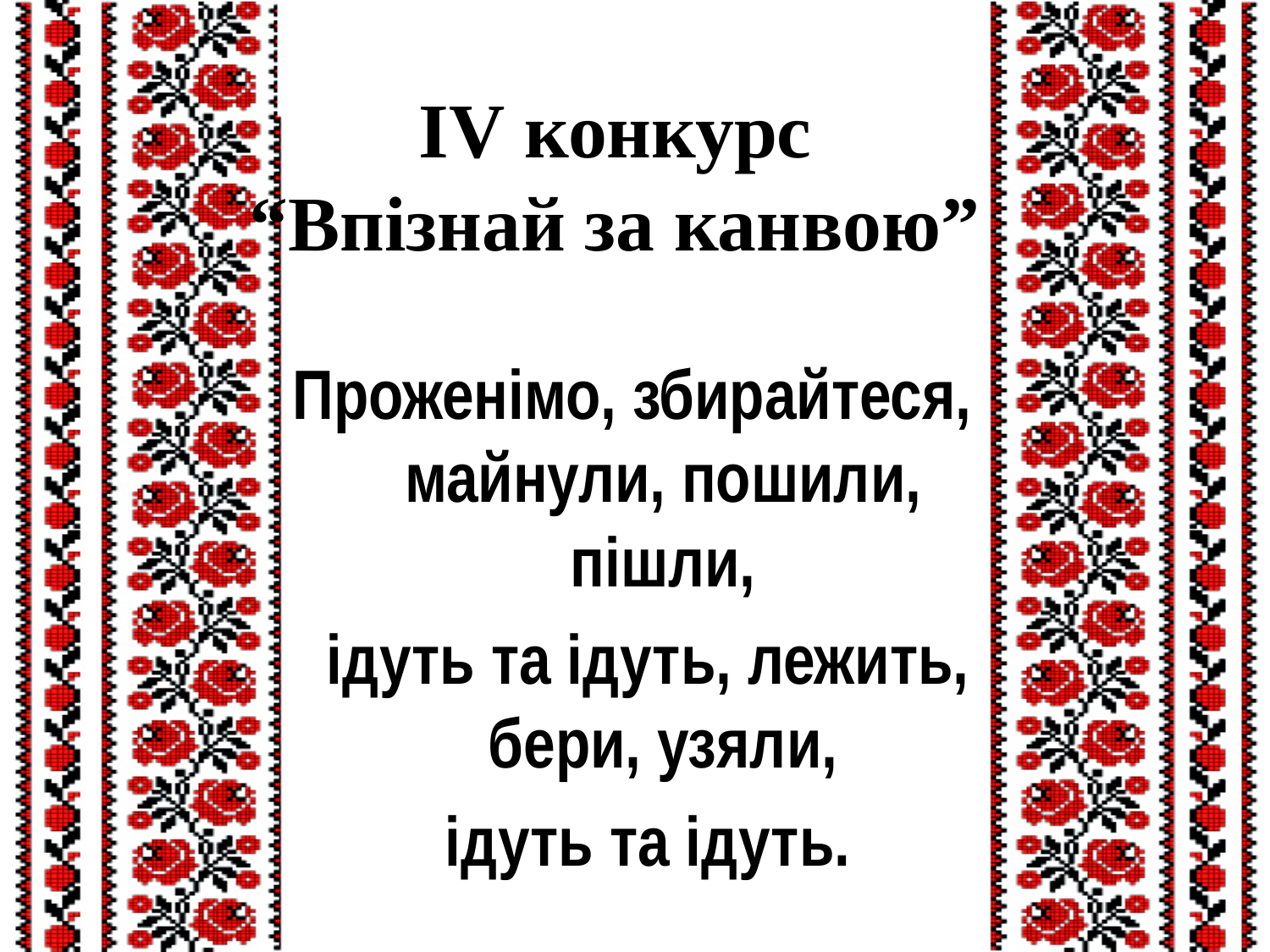

# ІV конкурс “Впізнай за канвою”

Проженімо, збирайтеся,  майнули, пошили, пішли,
 ідуть та ідуть, лежить, бери, узяли,
 ідуть та ідуть.